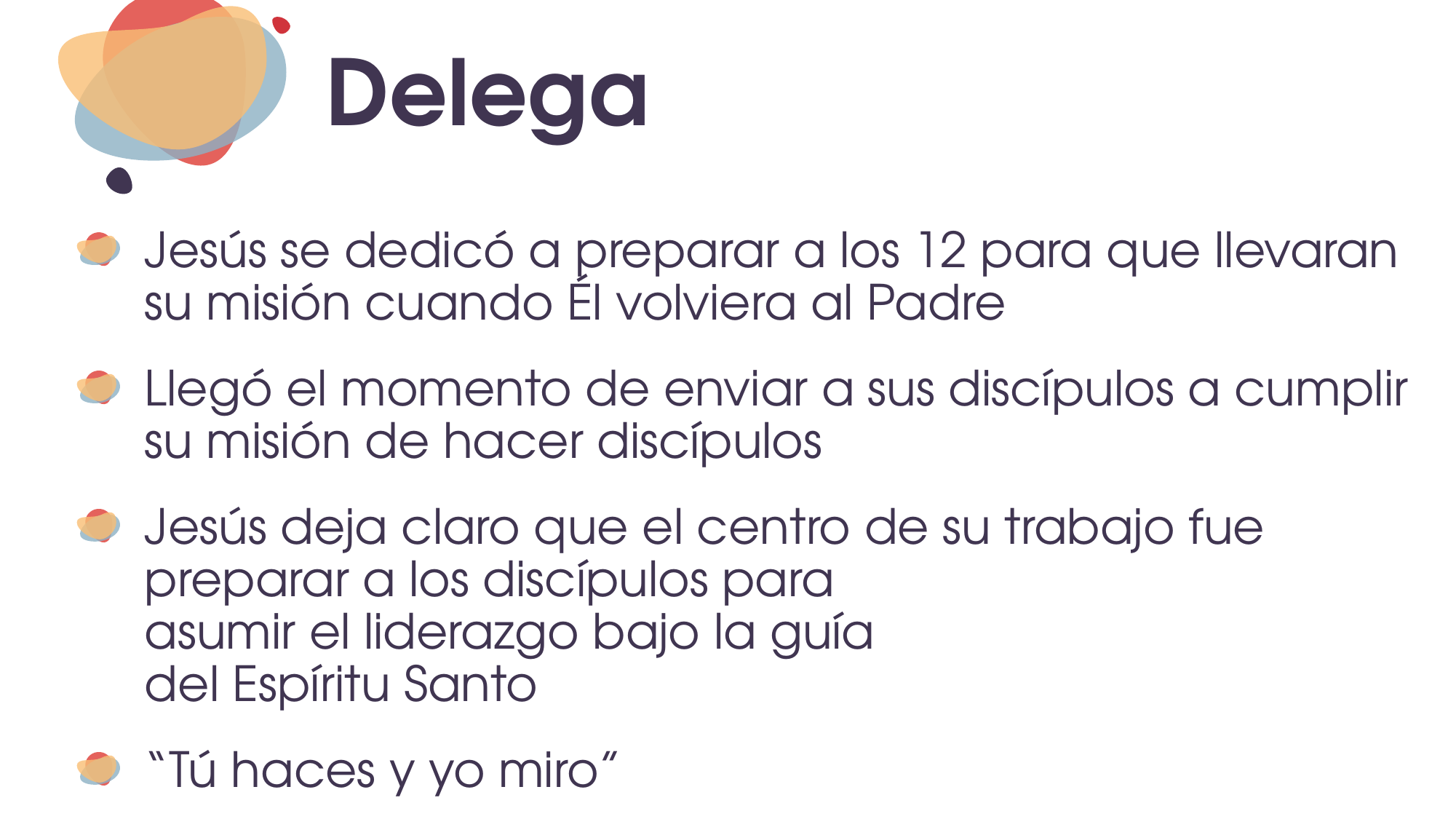

# Delega
Jesús se dedicó a preparar a los 12 para que llevaran su misión cuando Él volviera al Padre
Llegó el momento de enviar a sus discípulos a cumplir su misión de hacer discípulos
Jesús deja claro que el centro de su trabajo fue preparar a los discípulos para                                         asumir el liderazgo bajo la guía                                   del Espíritu Santo
“Tú haces y yo miro”